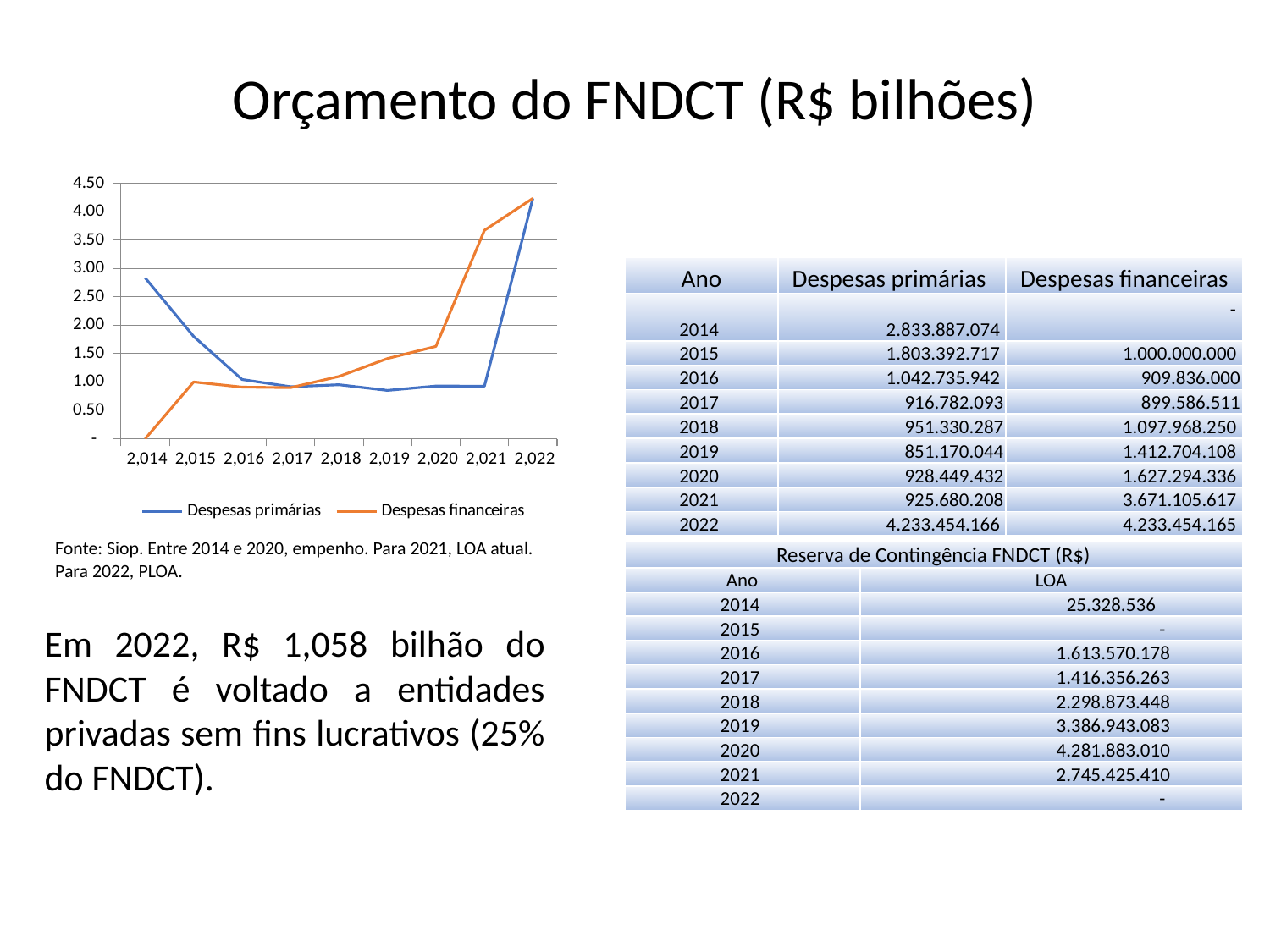

# Orçamento do FNDCT (R$ bilhões)

### Chart

| Category | Despesas primárias  | Despesas financeiras |
|---|---|---|
| 2014 | 2.8338870738399997 | 0.0 |
| 2015 | 1.8033927174100002 | 1.0 |
| 2016 | 1.0427359417 | 0.909836 |
| 2017 | 0.91678209294 | 0.899586511 |
| 2018 | 0.95133028688 | 1.09796825 |
| 2019 | 0.8511700440200001 | 1.412704108 |
| 2020 | 0.9284494318800001 | 1.627294336 |
| 2021 | 0.925680208 | 3.671105617 |
| 2022 | 4.233454166 | 4.233454165 |
| Ano | Despesas primárias | Despesas financeiras |
| --- | --- | --- |
| 2014 | 2.833.887.074 | - |
| 2015 | 1.803.392.717 | 1.000.000.000 |
| 2016 | 1.042.735.942 | 909.836.000 |
| 2017 | 916.782.093 | 899.586.511 |
| 2018 | 951.330.287 | 1.097.968.250 |
| 2019 | 851.170.044 | 1.412.704.108 |
| 2020 | 928.449.432 | 1.627.294.336 |
| 2021 | 925.680.208 | 3.671.105.617 |
| 2022 | 4.233.454.166 | 4.233.454.165 |
Fonte: Siop. Entre 2014 e 2020, empenho. Para 2021, LOA atual. Para 2022, PLOA.
| Reserva de Contingência FNDCT (R$) |  |
| --- | --- |
| Ano | LOA |
| 2014 | 25.328.536 |
| 2015 | - |
| 2016 | 1.613.570.178 |
| 2017 | 1.416.356.263 |
| 2018 | 2.298.873.448 |
| 2019 | 3.386.943.083 |
| 2020 | 4.281.883.010 |
| 2021 | 2.745.425.410 |
| 2022 | - |
Em 2022, R$ 1,058 bilhão do FNDCT é voltado a entidades privadas sem fins lucrativos (25% do FNDCT).